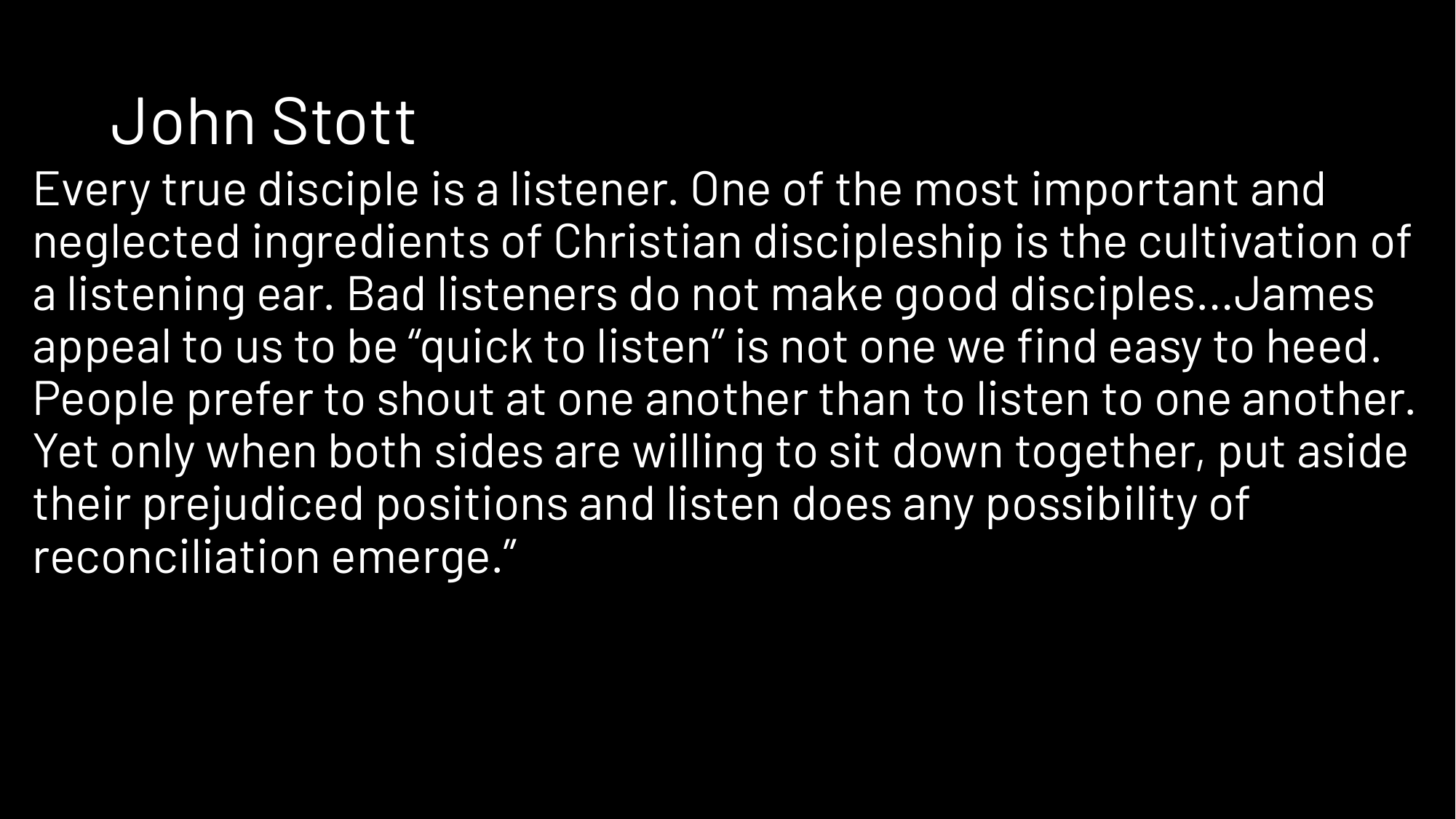

# John Stott
Every true disciple is a listener. One of the most important and neglected ingredients of Christian discipleship is the cultivation of a listening ear. Bad listeners do not make good disciples…James appeal to us to be “quick to listen” is not one we find easy to heed. People prefer to shout at one another than to listen to one another. Yet only when both sides are willing to sit down together, put aside their prejudiced positions and listen does any possibility of reconciliation emerge.”